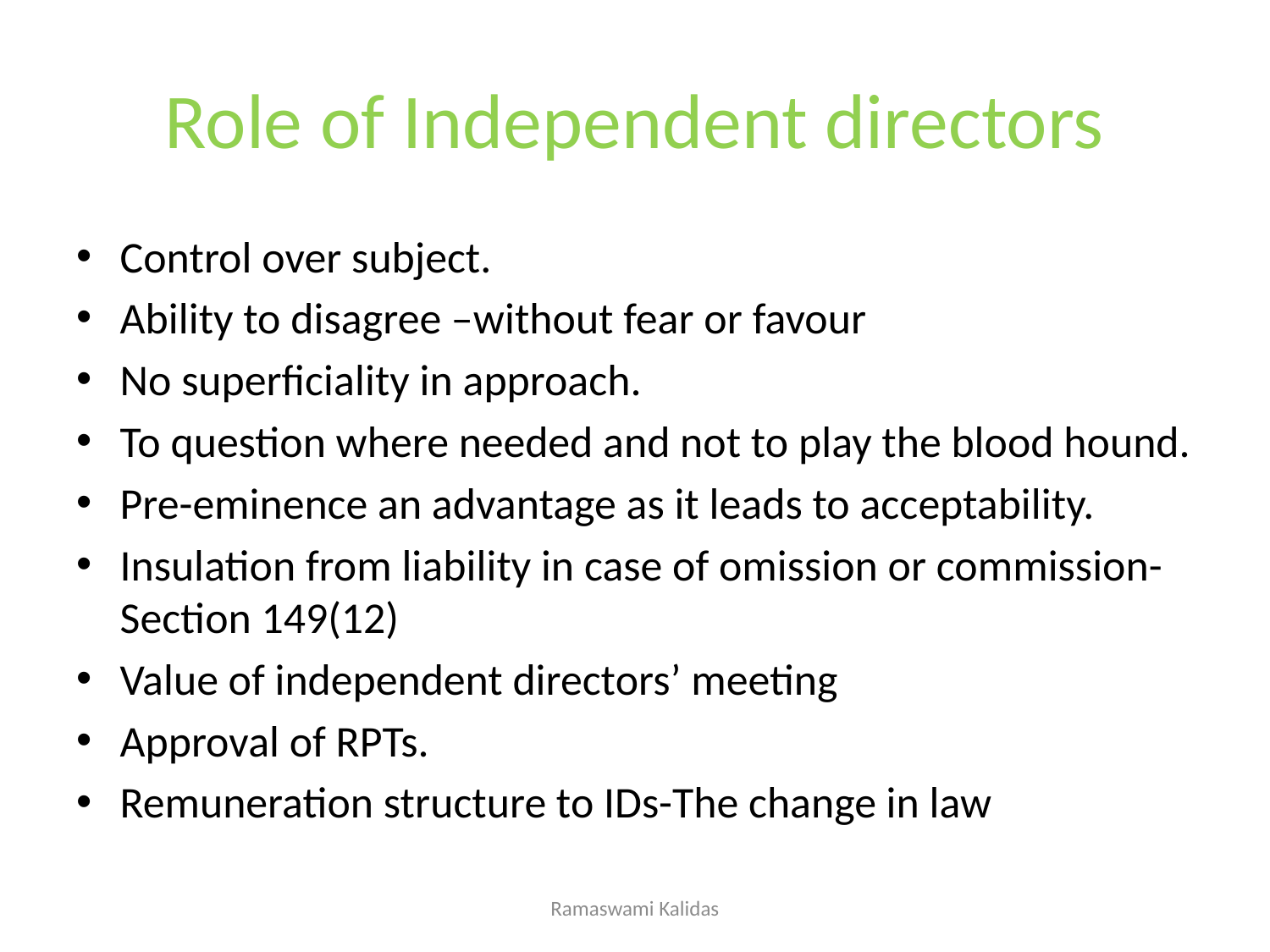

# Role of Independent directors
Control over subject.
Ability to disagree –without fear or favour
No superficiality in approach.
To question where needed and not to play the blood hound.
Pre-eminence an advantage as it leads to acceptability.
Insulation from liability in case of omission or commission-Section 149(12)
Value of independent directors’ meeting
Approval of RPTs.
Remuneration structure to IDs-The change in law
Ramaswami Kalidas